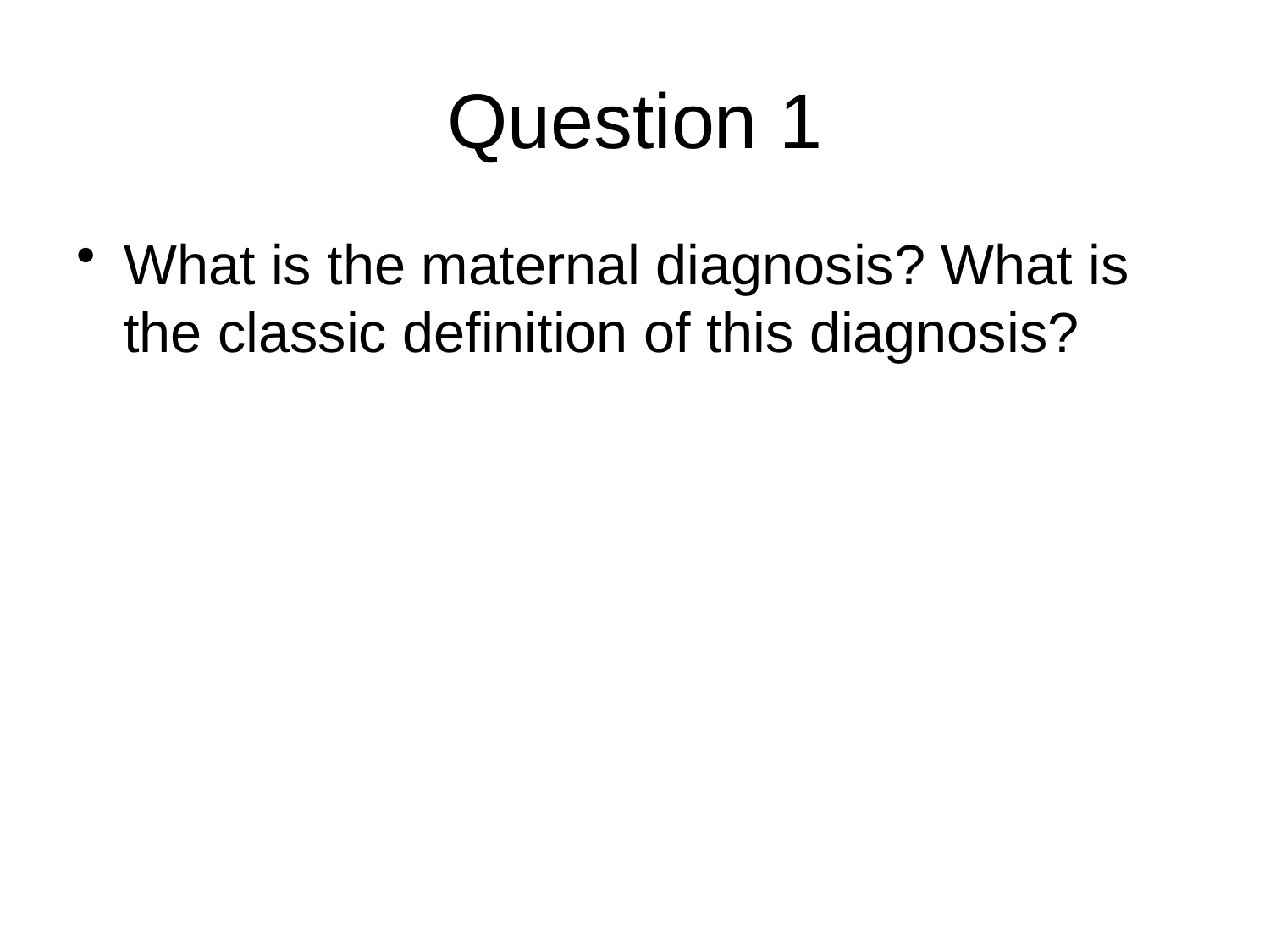

# Question 1
What is the maternal diagnosis? What is the classic definition of this diagnosis?